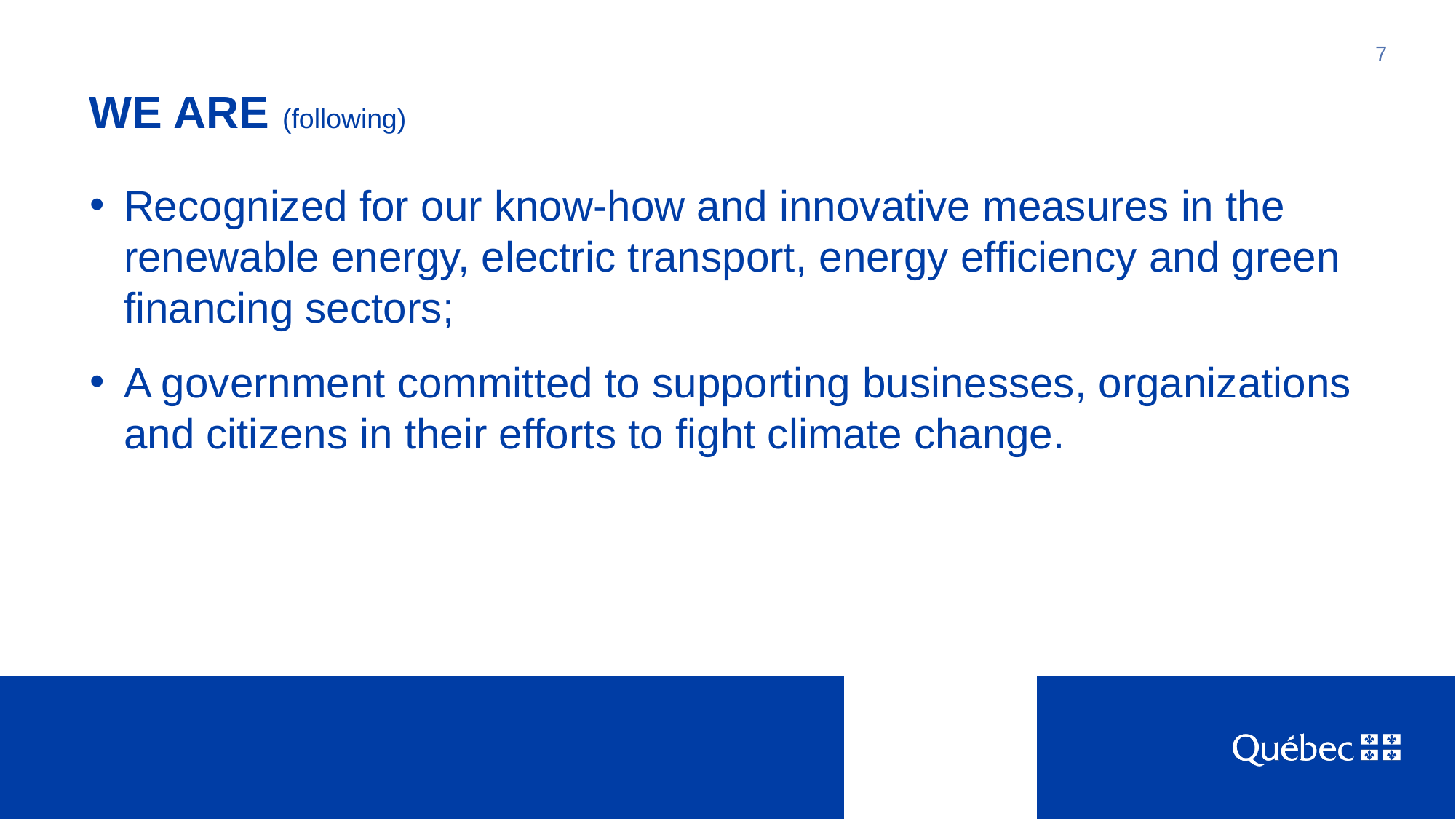

# WE ARE (following)
7
Recognized for our know-how and innovative measures in the renewable energy, electric transport, energy efficiency and green financing sectors;
A government committed to supporting businesses, organizations
and citizens in their efforts to fight climate change.